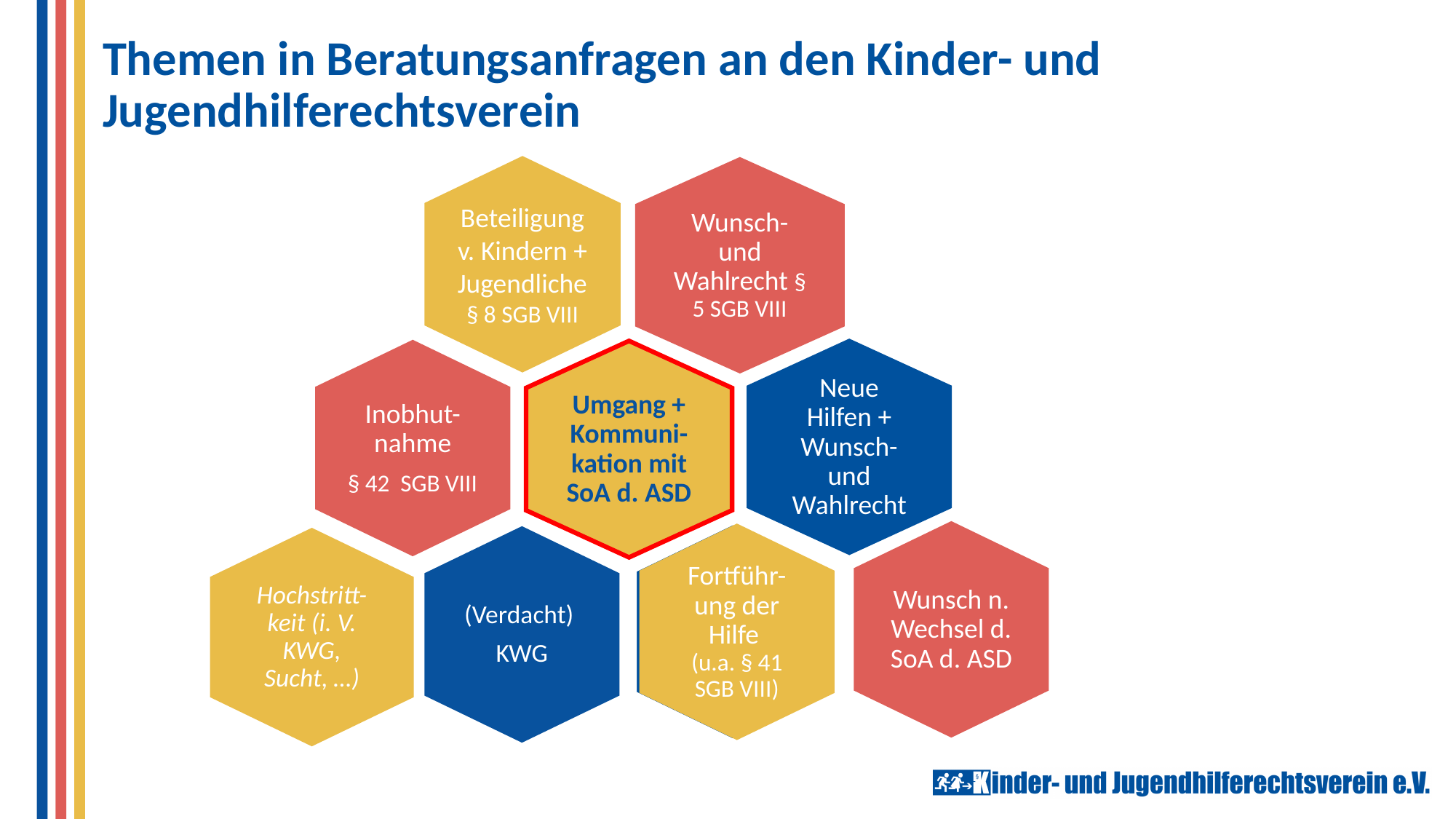

# Themen in Beratungsanfragen an den Kinder- und Jugendhilferechtsverein
Beteiligung v. Kindern + Jugendliche
§ 8 SGB VIII
Wunsch- und Wahlrecht § 5 SGB VIII

Neue Hilfen + Wunsch- und Wahlrecht
Inobhut-nahme
§ 42  SGB VIII
Umgang + Kommuni-kation mit SoA d. ASD

Wunsch n. Wechsel d. SoA d. ASD

Fortführ-ung der Hilfe
(u.a. § 41 SGB VIII)
(Verdacht)
KWG
Hochstritt- keit (i. V. KWG, Sucht, …)